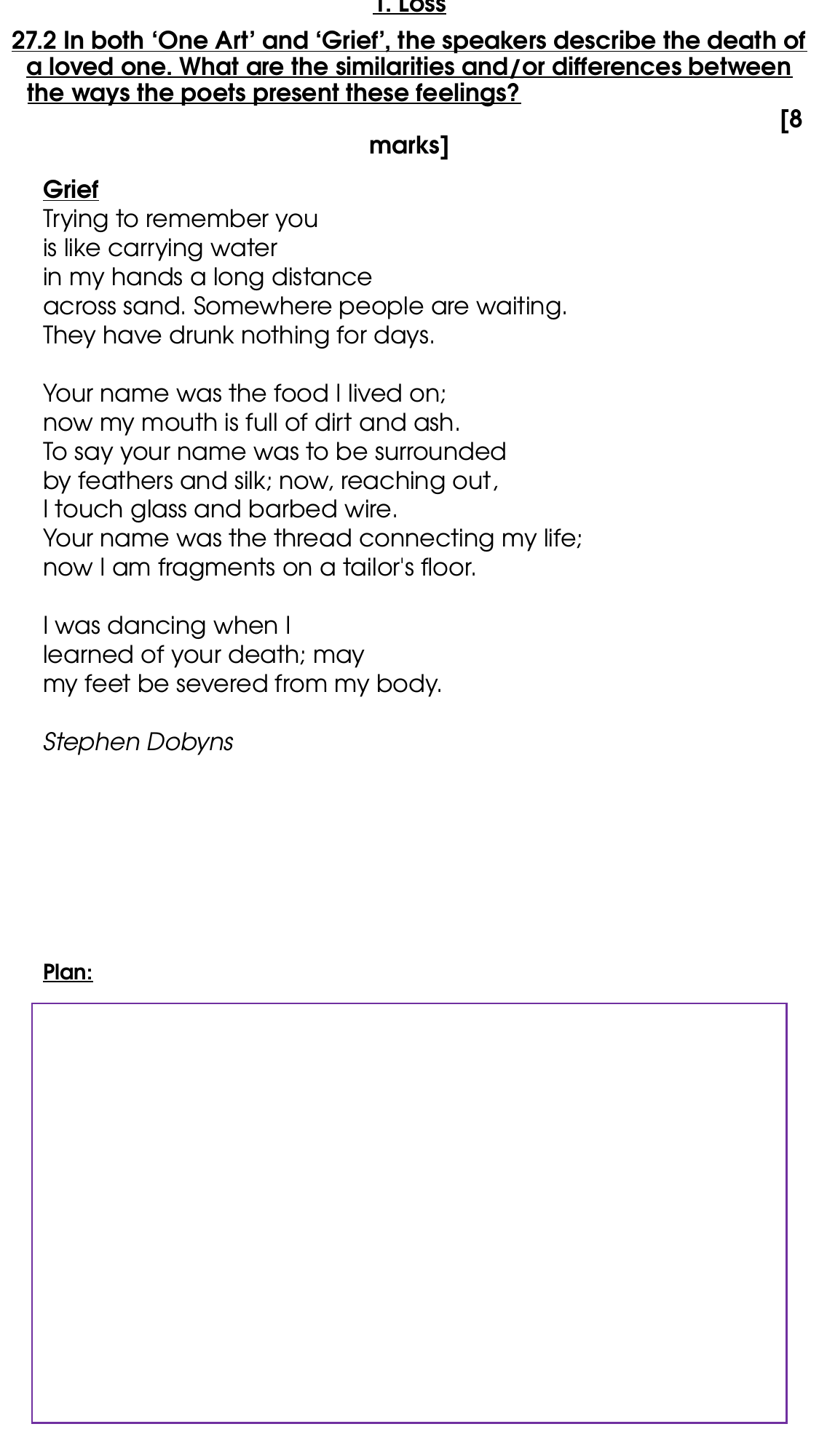

# 1. Loss 27.2 In both ‘One Art’ and ‘Grief’, the speakers describe the death of a loved one. What are the similarities and/or differences between the ways the poets present these feelings?										[8 marks]
Grief
Trying to remember you
is like carrying water
in my hands a long distance
across sand. Somewhere people are waiting.
They have drunk nothing for days.

Your name was the food I lived on;
now my mouth is full of dirt and ash.
To say your name was to be surrounded
by feathers and silk; now, reaching out,
I touch glass and barbed wire.
Your name was the thread connecting my life;
now I am fragments on a tailor's floor.

I was dancing when I
learned of your death; may
my feet be severed from my body.

Stephen Dobyns

Plan: